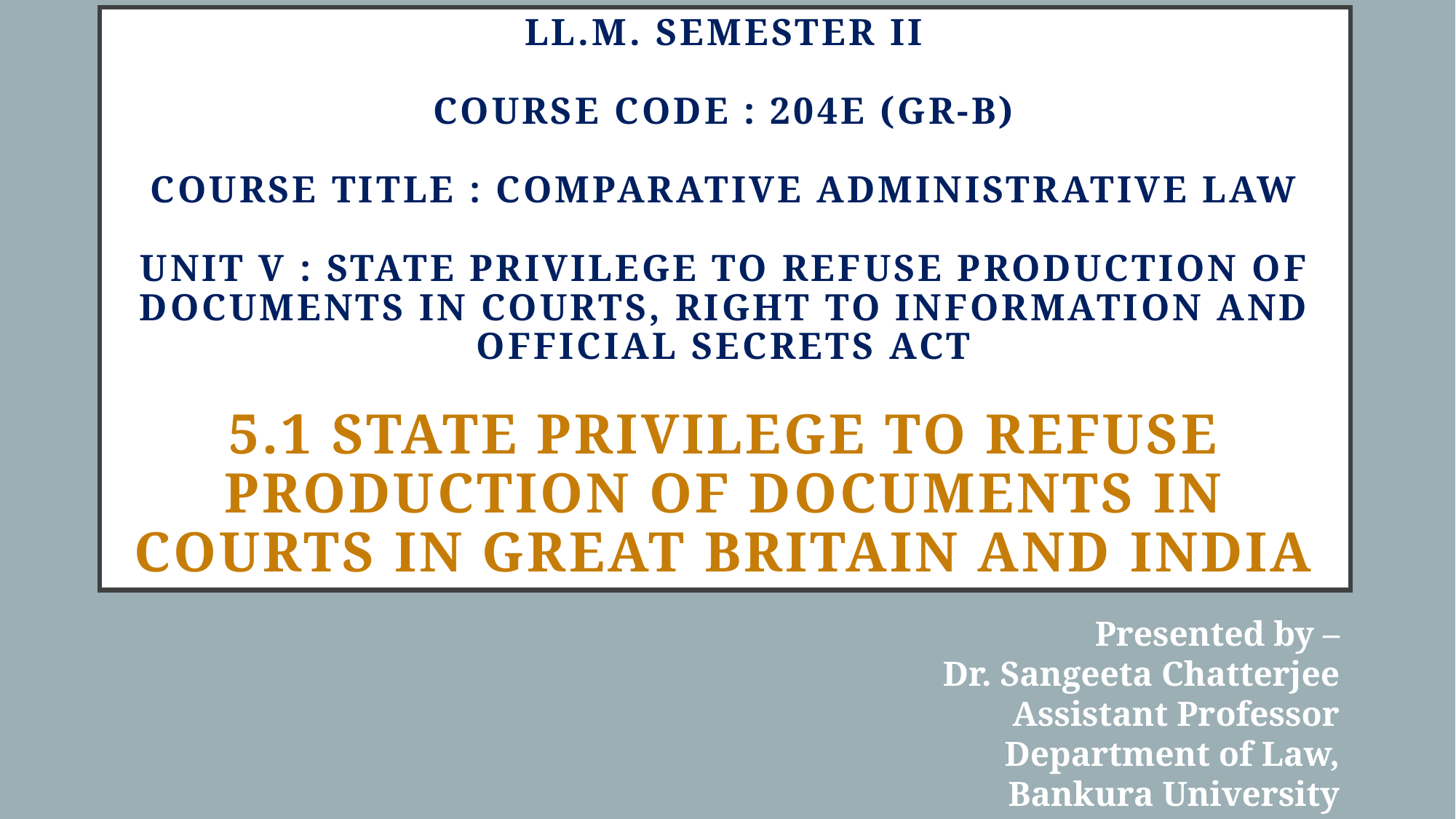

# LL.M. SEMESTER II COURSE CODE : 204E (Gr-B) COURSE TITLE : COMPARATIVE ADMINISTRATIVE LAW UNIT V : State privilege to refuse Production of documents in Courts, Right to Information and Official Secrets Act 5.1 State privilege to refuse Production of documents in Courts in Great Britain and India
Presented by –
Dr. Sangeeta Chatterjee
Assistant Professor
Department of Law,
Bankura University